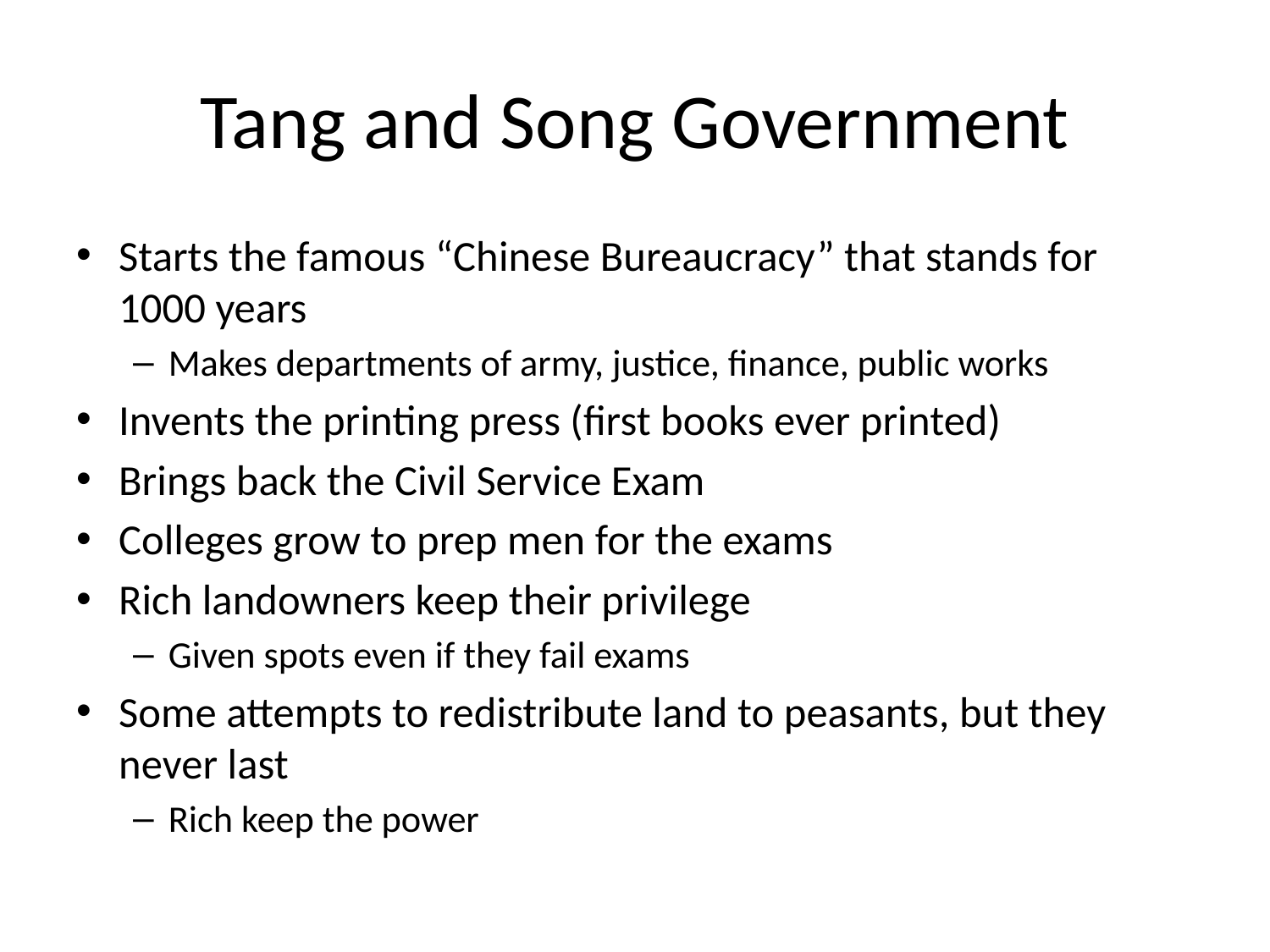

# Tang and Song Government
Starts the famous “Chinese Bureaucracy” that stands for 1000 years
Makes departments of army, justice, finance, public works
Invents the printing press (first books ever printed)
Brings back the Civil Service Exam
Colleges grow to prep men for the exams
Rich landowners keep their privilege
Given spots even if they fail exams
Some attempts to redistribute land to peasants, but they never last
Rich keep the power